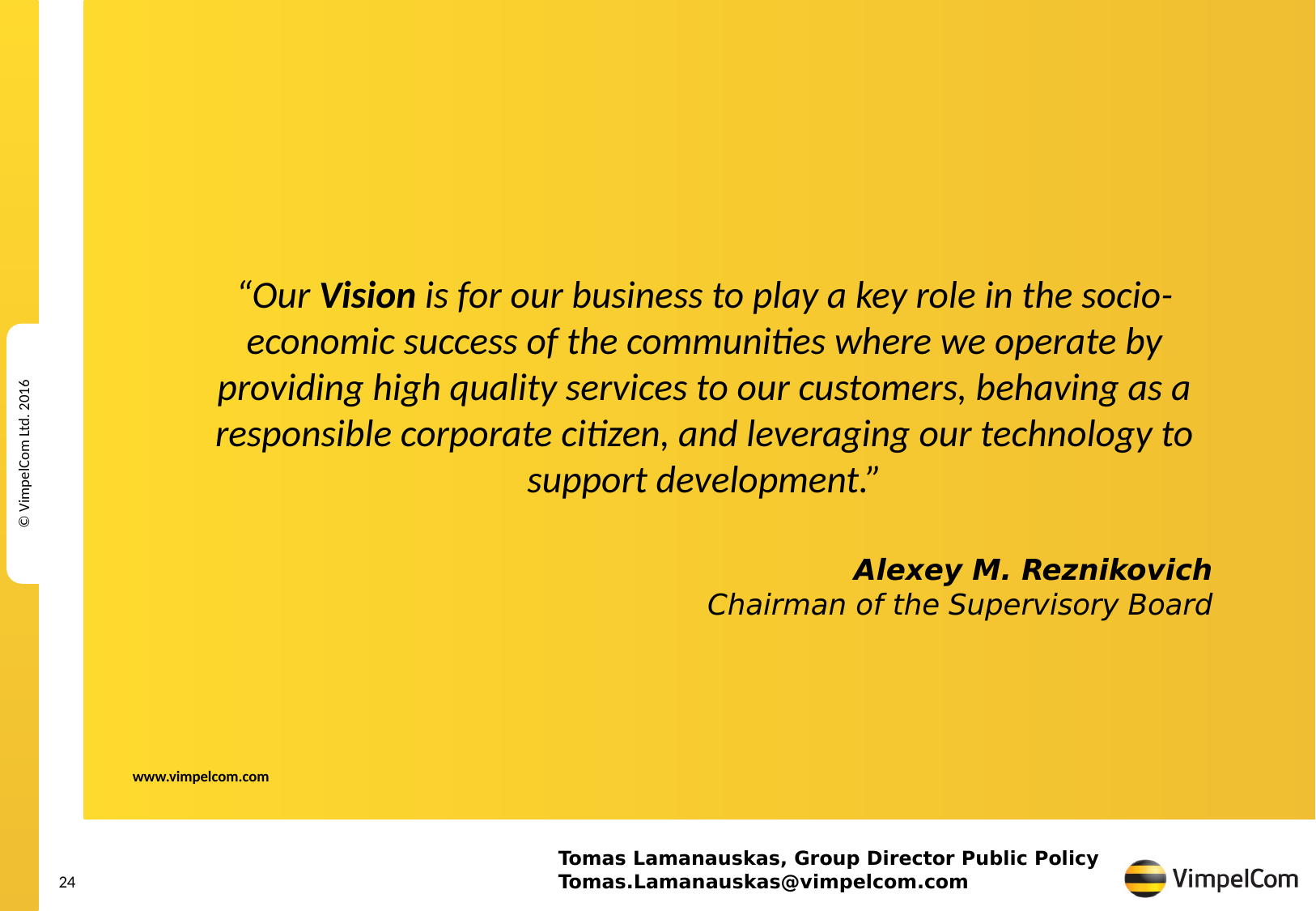

“Our Vision is for our business to play a key role in the socio-economic success of the communities where we operate by providing high quality services to our customers, behaving as a responsible corporate citizen, and leveraging our technology to support development.”
Alexey M. Reznikovich
Chairman of the Supervisory Board
Tomas Lamanauskas, Group Director Public Policy
Tomas.Lamanauskas@vimpelcom.com